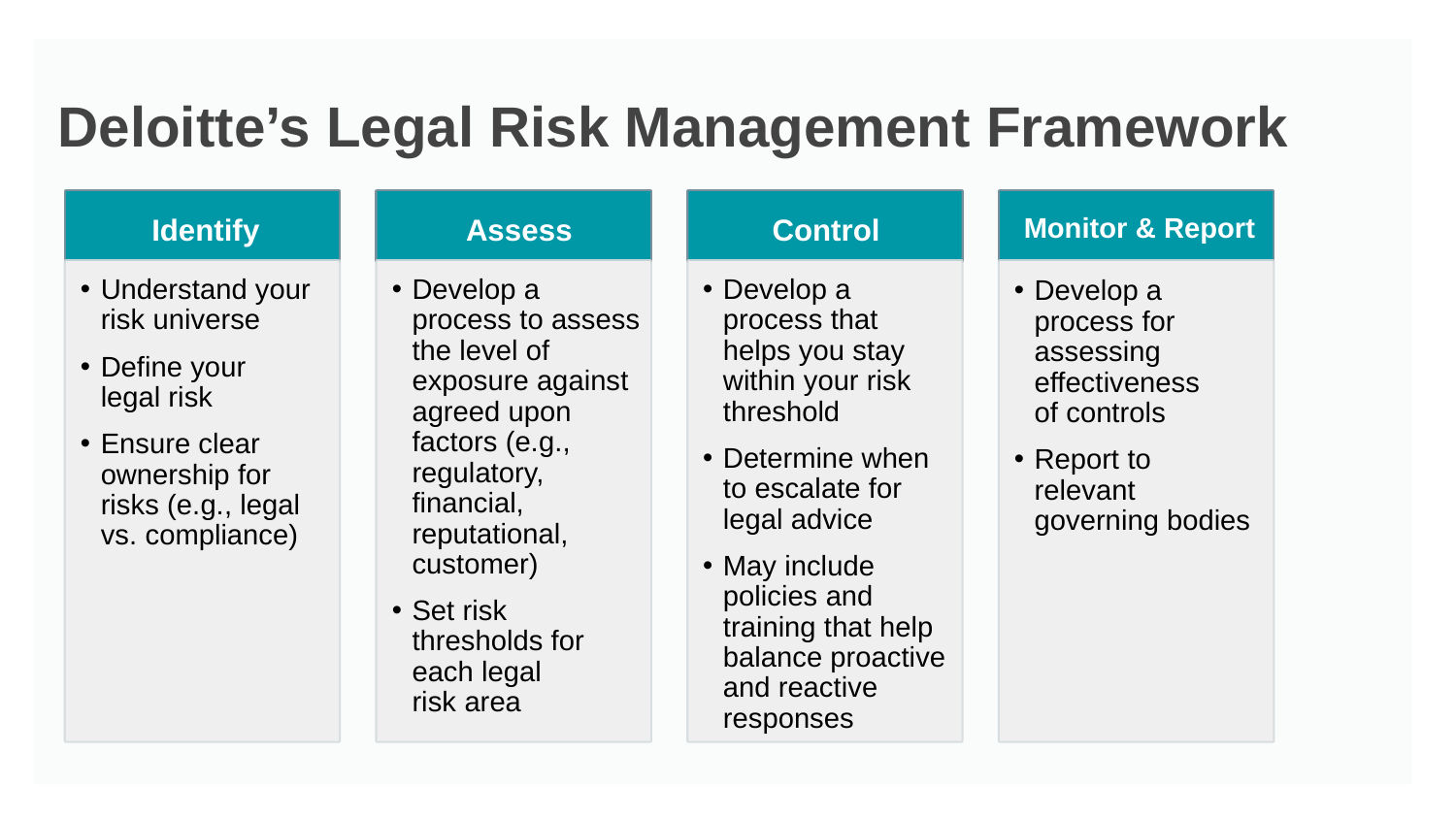

# Deloitte’s Legal Risk Management Framework
Control
Monitor & Report
Identify
Assess
Understand your risk universe
Define your
legal risk
Ensure clear ownership for risks (e.g., legal vs. compliance)
Develop a process to assess the level of exposure against agreed upon factors (e.g., regulatory, financial, reputational, customer)
Set risk thresholds for each legal
risk area
Develop a process that helps you stay within your risk threshold
Determine when to escalate for legal advice
May include policies and training that help balance proactive and reactive responses
Develop a process for assessing effectiveness
of controls
Report to relevant governing bodies